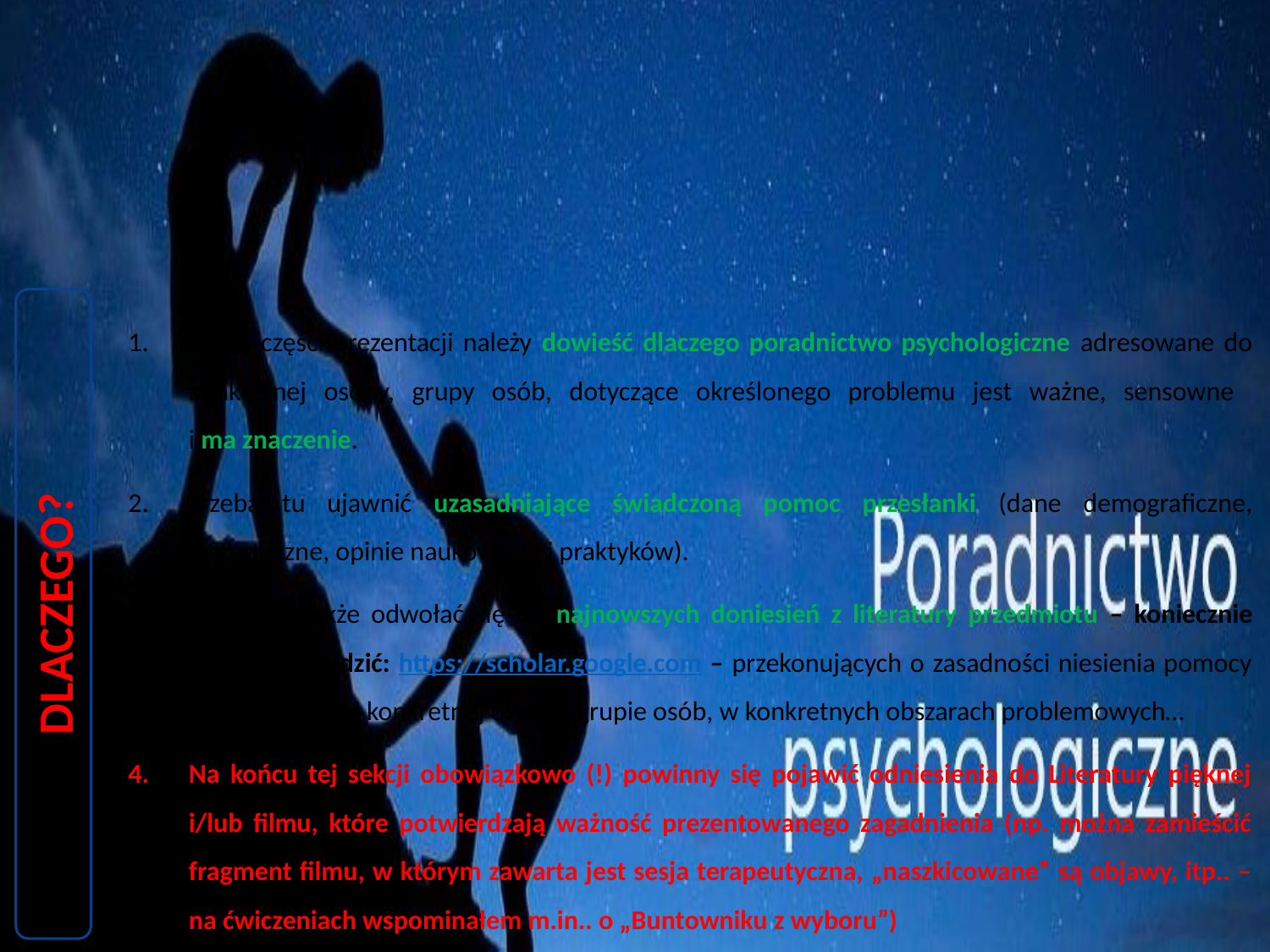

W tej części prezentacji należy dowieść dlaczego poradnictwo psychologiczne adresowane do konkretnej osoby, grupy osób, dotyczące określonego problemu jest ważne, sensowne
i ma znaczenie.
Trzeba tu ujawnić uzasadniające świadczoną pomoc przesłanki (dane demograficzne, statystyczne, opinie naukowców i praktyków).
Warto tu także odwołać się do najnowszych doniesień z literatury przedmiotu – koniecznie proszę odwiedzić: https://scholar.google.com – przekonujących o zasadności niesienia pomocy psychologicznej konkretnej osobie, grupie osób, w konkretnych obszarach problemowych…
Na końcu tej sekcji obowiązkowo (!) powinny się pojawić odniesienia do Literatury pięknej i/lub filmu, które potwierdzają ważność prezentowanego zagadnienia (np. można zamieścić fragment filmu, w którym zawarta jest sesja terapeutyczna, „naszkicowane” są objawy, itp.. – na ćwiczeniach wspominałem m.in.. o „Buntowniku z wyboru”)

DLACZEGO?